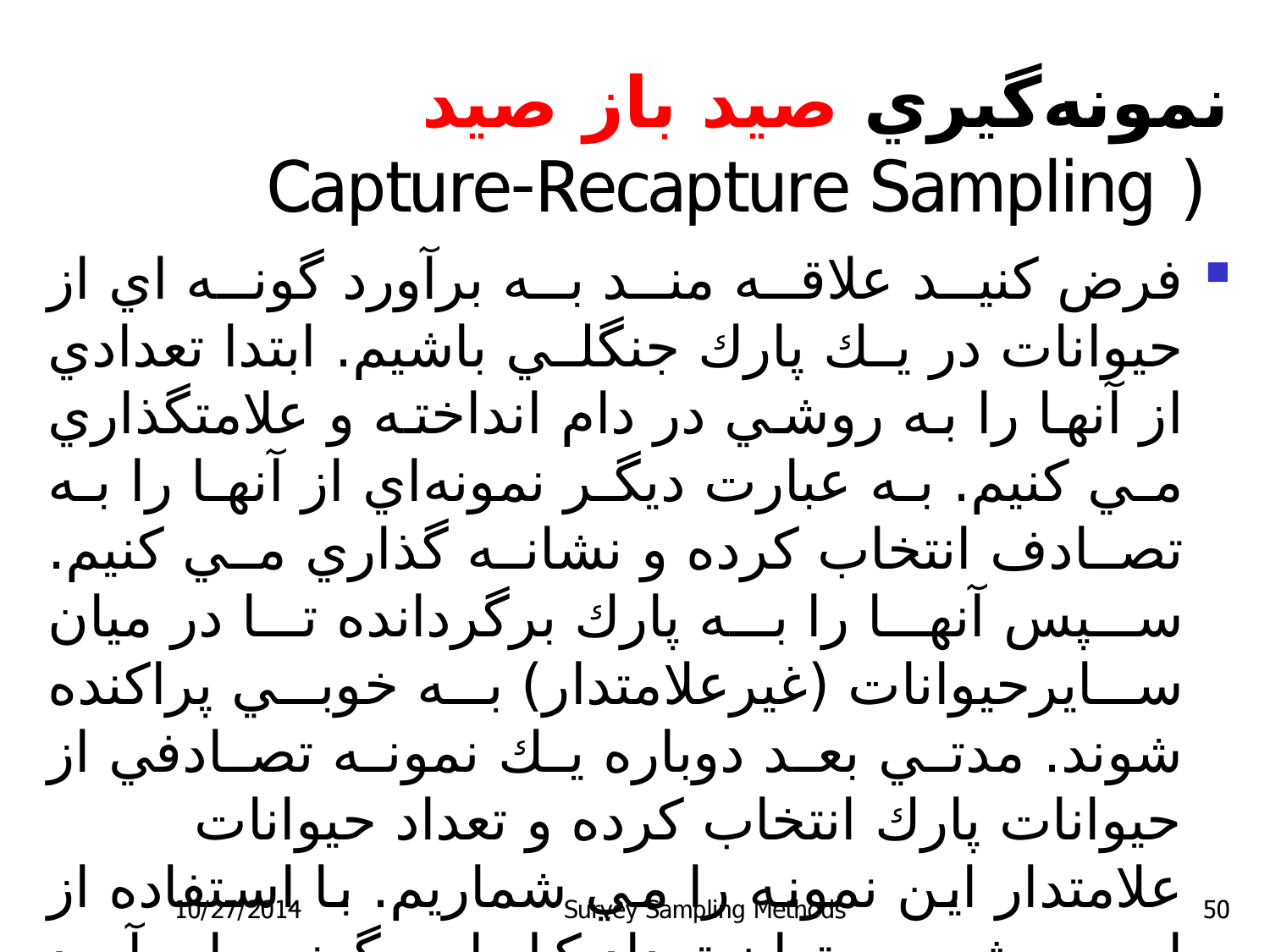

# نمونه‌گيري صيد باز صيد ( Capture-Recapture Sampling
فرض كنيد علاقه مند به برآورد گونه اي از حيوانات در يك پارك جنگلي باشيم. ابتدا تعدادي از آنها را به روشي در دام انداخته و علامتگذاري مي كنيم. به عبارت ديگر نمونه‌اي از آنها را به تصادف انتخاب كرده و نشانه گذاري مي كنيم. سپس آنها را به پارك برگردانده تا در ميان سايرحيوانات (غيرعلامتدار) به خوبي پراكنده شوند. مدتي بعد دوباره يك نمونه تصادفي از حيوانات پارك انتخاب كرده و تعداد حيوانات علامتدار اين نمونه را مي شماريم. با استفاده از اين روش مي توان تعداد كل اين گونه را برآورد كرد. اين روش نمونه‌گيري صيد و دوباره صيد نام دارد.

10/27/2014
Survey Sampling Methods
50